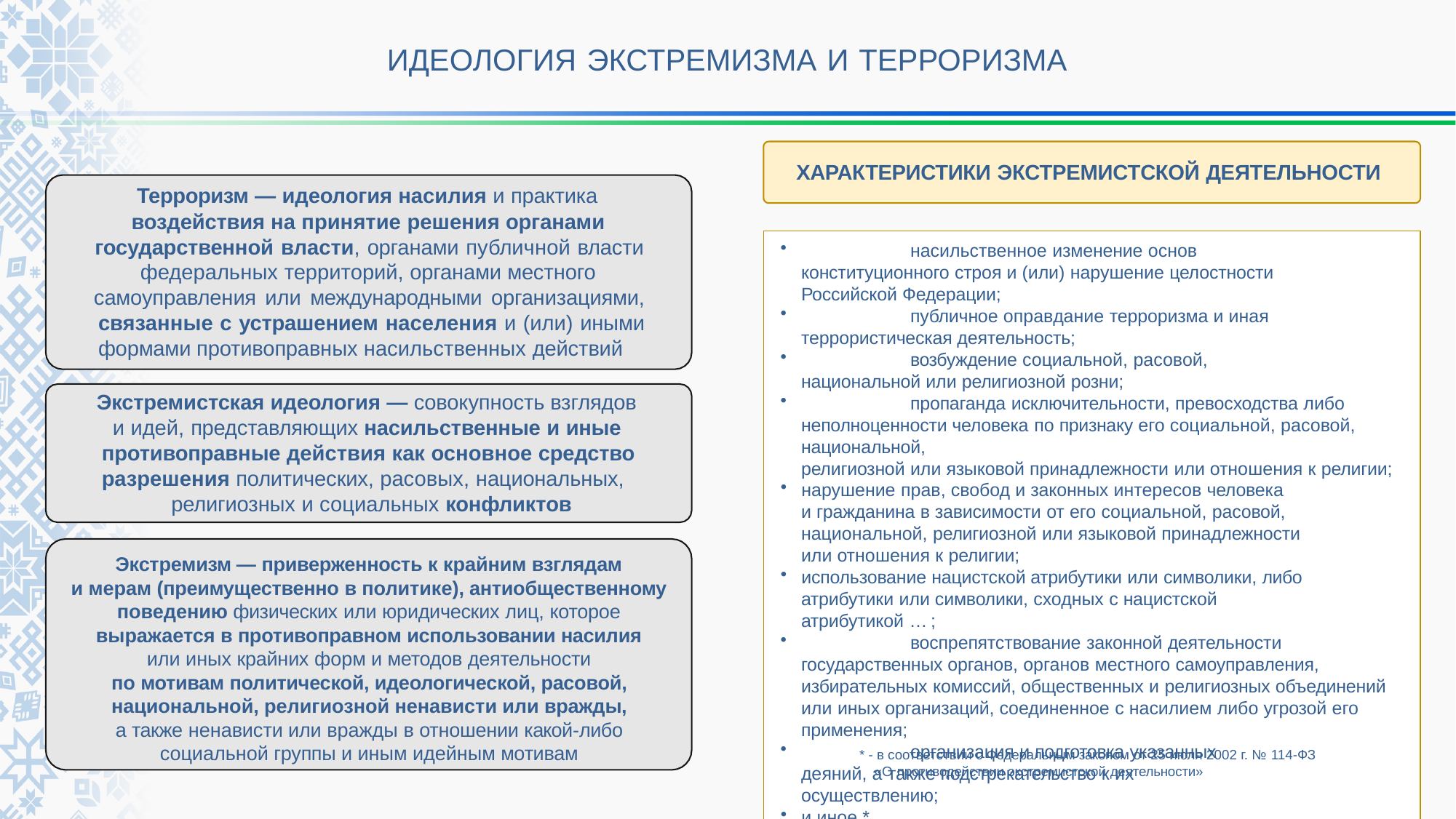

ИДЕОЛОГИЯ ЭКСТРЕМИЗМА И ТЕРРОРИЗМА

ХАРАКТЕРИСТИКИ ЭКСТРЕМИСТСКОЙ ДЕЯТЕЛЬНОСТИ

Терроризм — идеология насилия и практика
воздействия на принятие решения органами
государственной власти, органами публичной власти федеральных территорий, органами местного
самоуправления или международными организациями, связанные с устрашением населения и (или) иными формами противоправных насильственных действий
	насильственное изменение основ конституционного строя и (или) нарушение целостности Российской Федерации;
	публичное оправдание терроризма и иная террористическая деятельность;
	возбуждение социальной, расовой, национальной или религиозной розни;
	пропаганда исключительности, превосходства либо неполноценности человека по признаку его социальной, расовой, национальной,
религиозной или языковой принадлежности или отношения к религии;
нарушение прав, свобод и законных интересов человека
и гражданина в зависимости от его социальной, расовой, национальной, религиозной или языковой принадлежности или отношения к религии;
использование нацистской атрибутики или символики, либо
атрибутики или символики, сходных с нацистской атрибутикой …;
	воспрепятствование законной деятельности государственных органов, органов местного самоуправления, избирательных комиссий, общественных и религиозных объединений или иных организаций, соединенное с насилием либо угрозой его применения;
	организация и подготовка указанных деяний, а также подстрекательство к их осуществлению;
и иное *

Экстремистская идеология — совокупность взглядов
и идей, представляющих насильственные и иные противоправные действия как основное средство разрешения политических, расовых, национальных,
религиозных и социальных конфликтов

Экстремизм — приверженность к крайним взглядам
и мерам (преимущественно в политике), антиобщественному
поведению физических или юридических лиц, которое
выражается в противоправном использовании насилия
или иных крайних форм и методов деятельности
по мотивам политической, идеологической, расовой, национальной, религиозной ненависти или вражды, а также ненависти или вражды в отношении какой-либо социальной группы и иным идейным мотивам
* - в соответствии с Федеральным законом от 25 июля 2002 г. № 114-ФЗ
«О противодействии экстремистской деятельности»